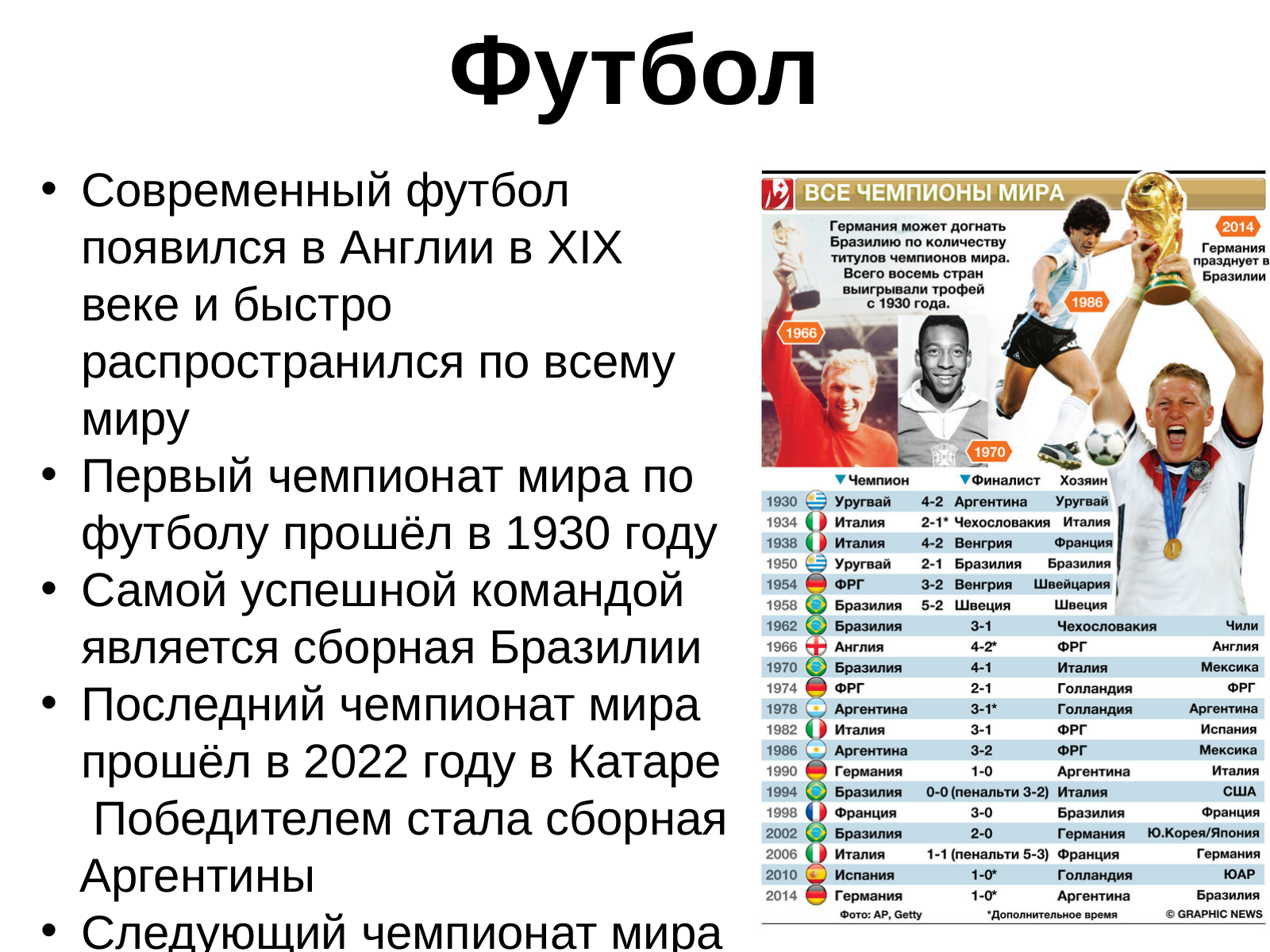

Футбол
Современный футбол появился в Англии в XIX веке и быстро распространился по всему миру
Первый чемпионат мира по футболу прошёл в 1930 году
Самой успешной командой является сборная Бразилии
Последний чемпионат мира прошёл в 2022 году в Катаре
       Победителем стала сборная       Аргентины
Следующий чемпионат мира пройдёт в 2026 году в США, Канаде и Мексике